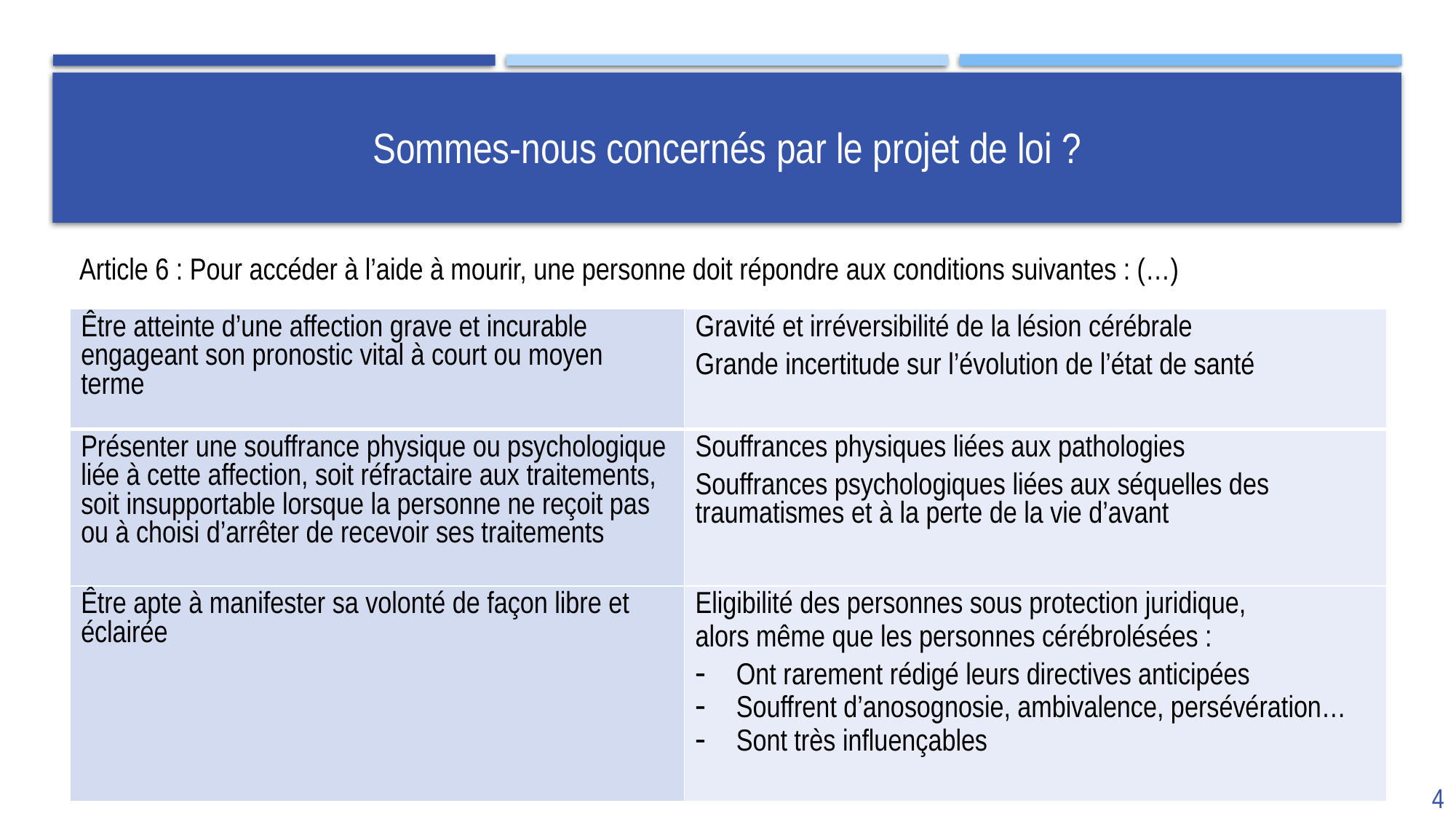

# Sommes-nous concernés par le projet de loi ?
Article 6 : Pour accéder à l’aide à mourir, une personne doit répondre aux conditions suivantes : (…)

| Être atteinte d’une affection grave et incurable engageant son pronostic vital à court ou moyen terme | Gravité et irréversibilité de la lésion cérébrale Grande incertitude sur l’évolution de l’état de santé |
| --- | --- |
| Présenter une souffrance physique ou psychologique liée à cette affection, soit réfractaire aux traitements, soit insupportable lorsque la personne ne reçoit pas ou à choisi d’arrêter de recevoir ses traitements | Souffrances physiques liées aux pathologies Souffrances psychologiques liées aux séquelles des traumatismes et à la perte de la vie d’avant |
| Être apte à manifester sa volonté de façon libre et éclairée | Eligibilité des personnes sous protection juridique, alors même que les personnes cérébrolésées : Ont rarement rédigé leurs directives anticipées Souffrent d’anosognosie, ambivalence, persévération… Sont très influençables |
4